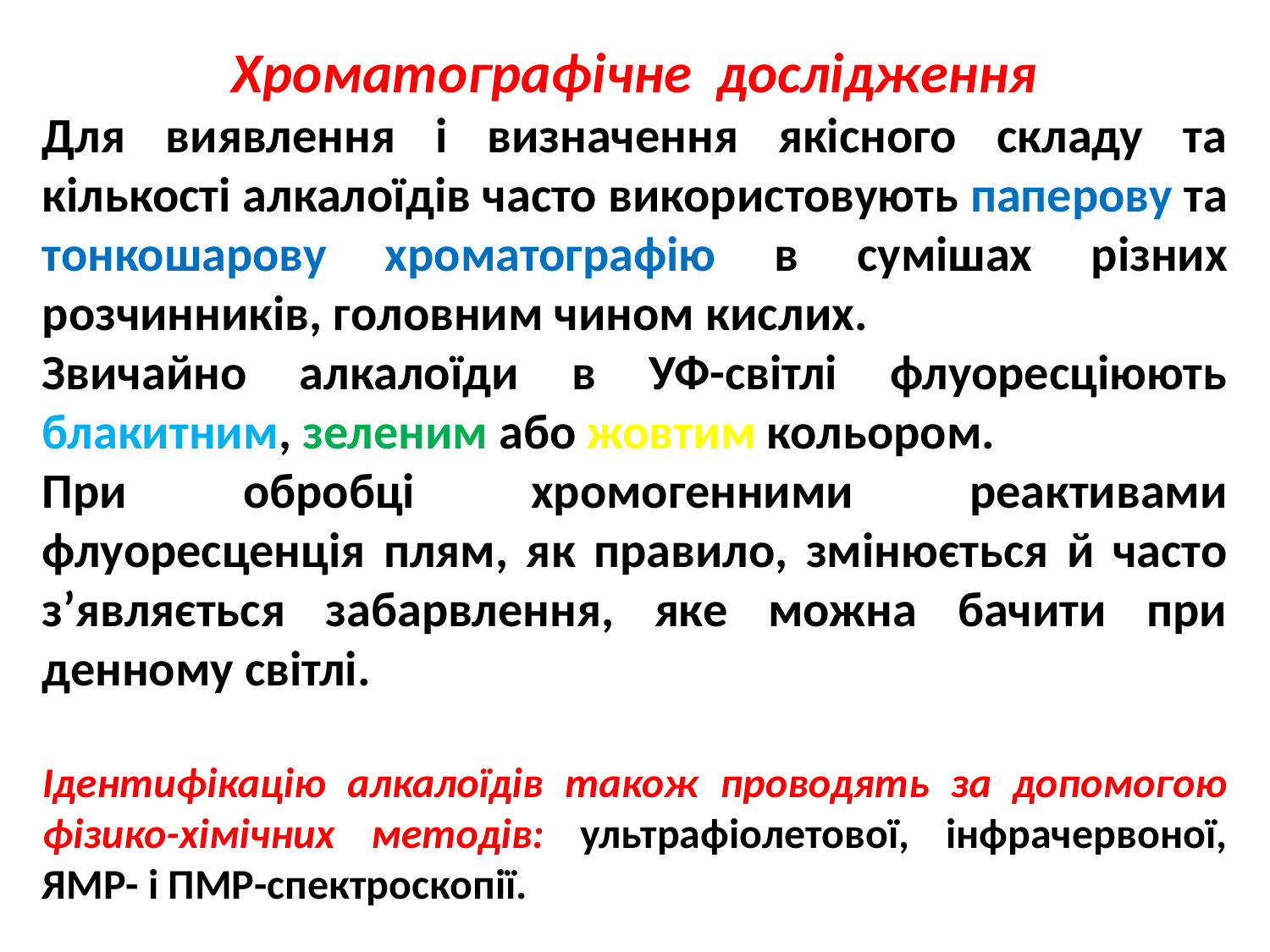

Хроматографічне  дослідження
Для виявлення і визначення якісного складу та кількості алкалоїдів часто використовують паперову та тонкошарову хроматографію в сумішах різних розчинників, головним чином кислих.
Звичайно алкалоїди в УФ-світлі флуоресціюють блакитним, зеленим або жовтим кольором.
При обробці хромогенними реактивами флуоресценція плям, як правило, змінюється й часто з’являється забарвлення, яке можна бачити при денному світлі.

Ідентифікацію алкалоїдів також проводять за допомогою фізико-хімічних методів: ультрафіолетової, інфрачервоної, ЯМР- і ПМР-спектроскопії.